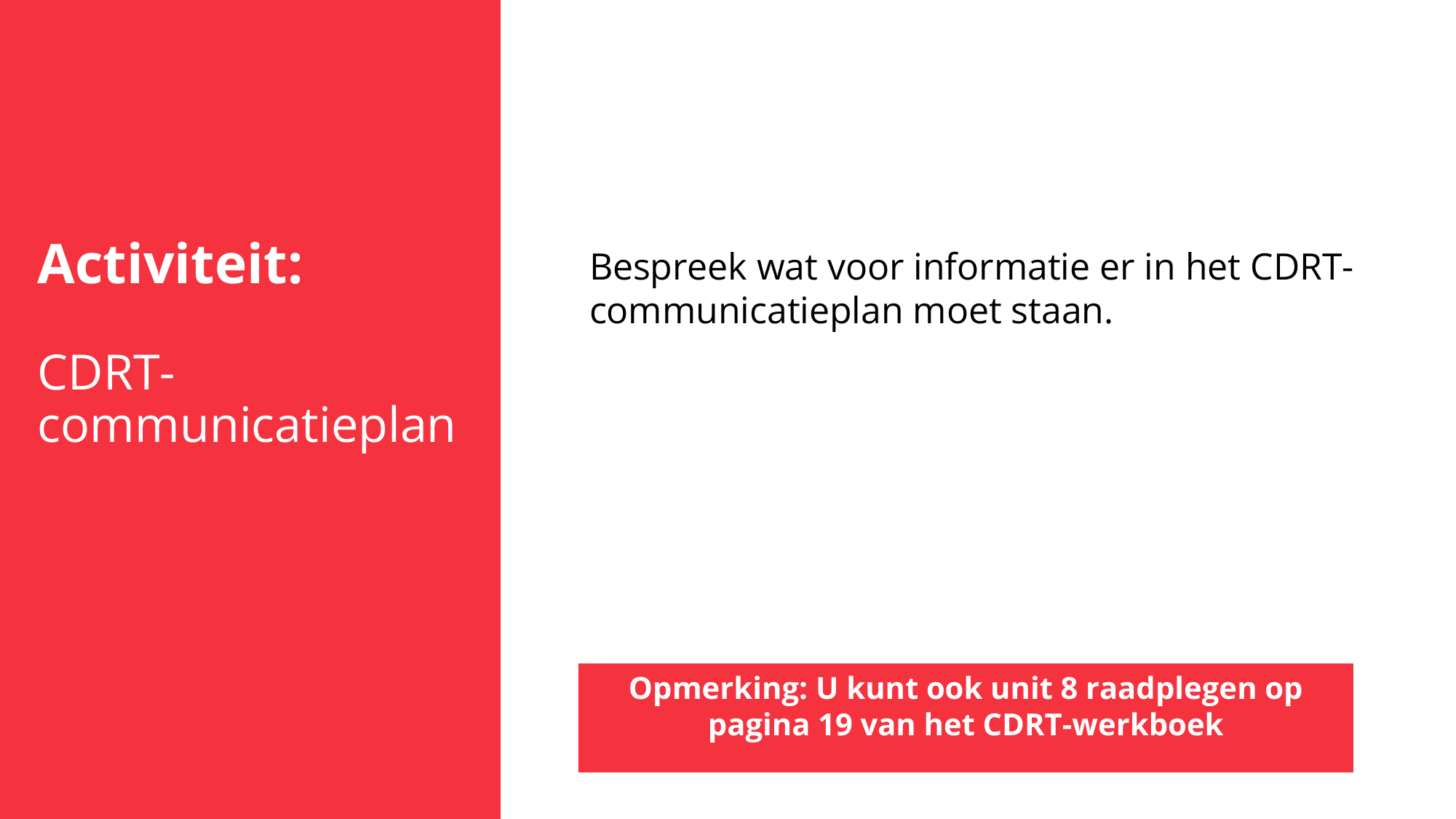

Activiteit:

CDRT-communicatieplan
Bespreek wat voor informatie er in het CDRT-communicatieplan moet staan.

Opmerking: U kunt ook unit 8 raadplegen op pagina 19 van het CDRT-werkboek